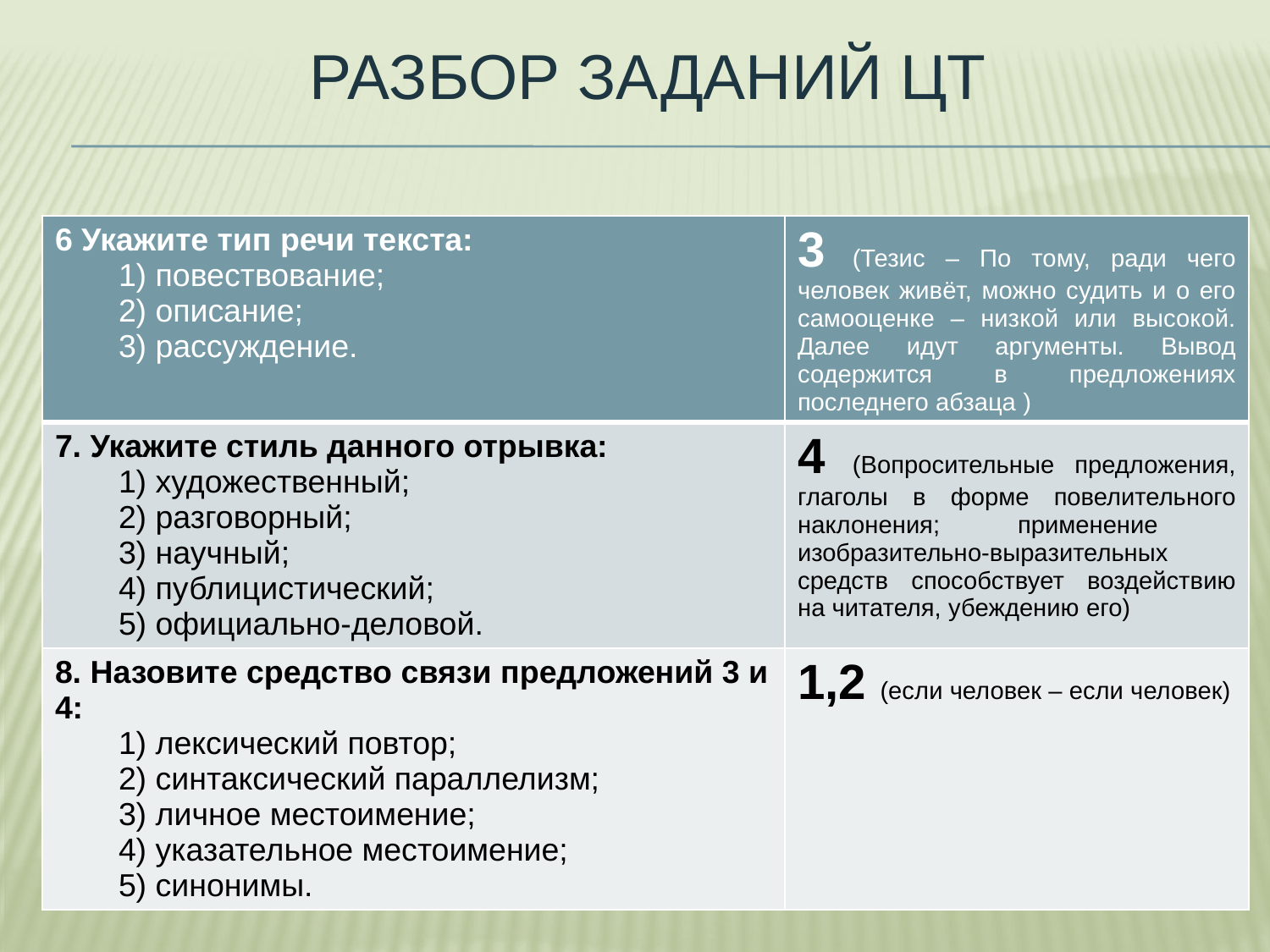

# Разбор заданий цт
| 6 Укажите тип речи текста: 1) повествование; 2) описание; 3) рассуждение. | 3 (Тезис – По тому, ради чего человек живёт, можно судить и о его самооценке – низкой или высокой. Далее идут аргументы. Вывод содержится в предложениях последнего абзаца ) |
| --- | --- |
| 7. Укажите стиль данного отрывка: 1) художественный; 2) разговорный; 3) научный; 4) публицистический; 5) официально-деловой. | 4 (Вопросительные предложения, глаголы в форме повелительного наклонения; применение изобразительно-выразительных средств способствует воздействию на читателя, убеждению его) |
| 8. Назовите средство связи предложений 3 и 4: 1) лексический повтор; 2) синтаксический параллелизм; 3) личное местоимение; 4) указательное местоимение; 5) синонимы. | 1,2 (если человек – если человек) |